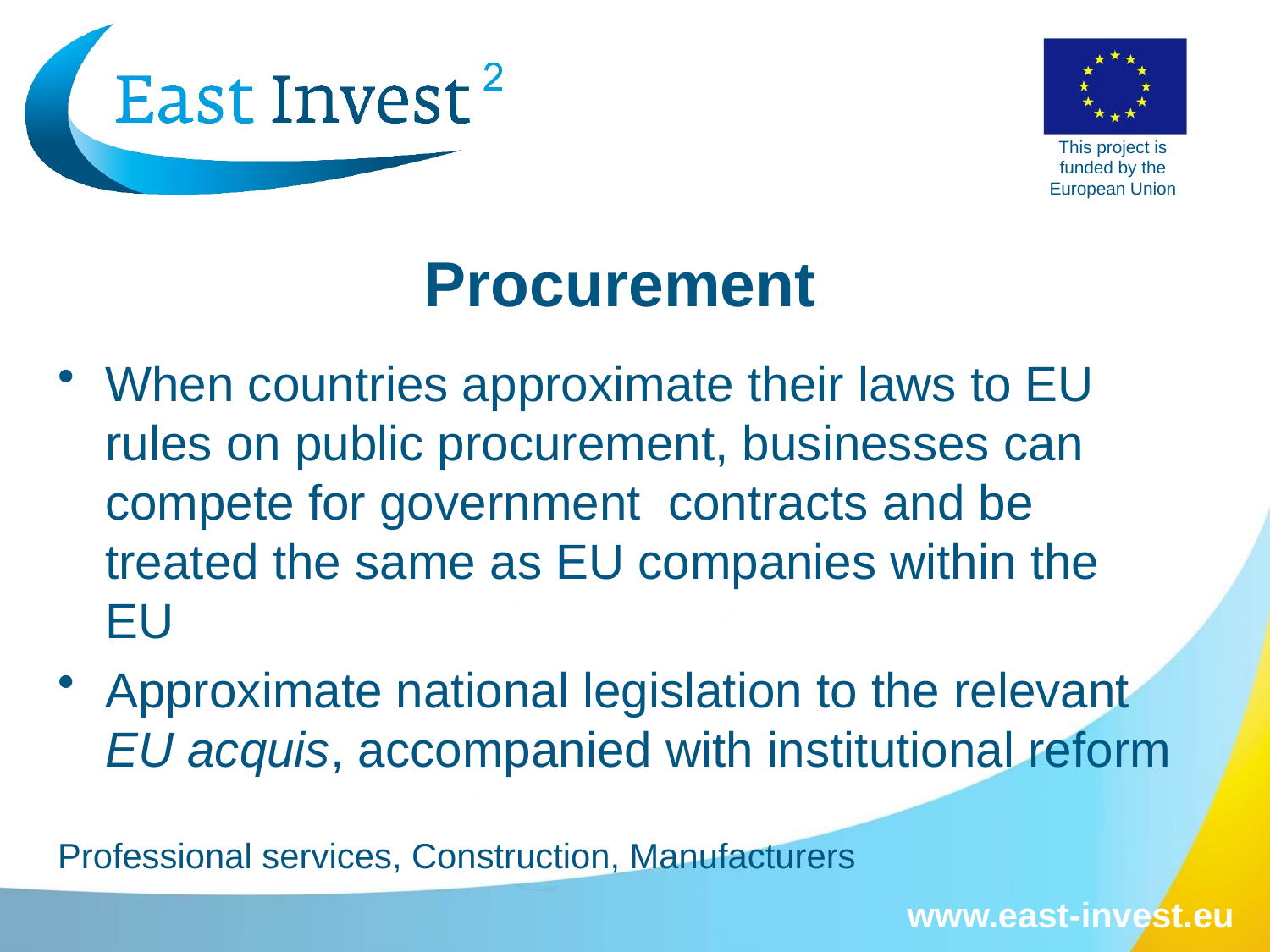

# Procurement
When countries approximate their laws to EU rules on public procurement, businesses can compete for government  contracts and be treated the same as EU companies within the EU
Approximate national legislation to the relevant EU acquis, accompanied with institutional reform

Professional services, Construction, Manufacturers
www.east-invest.eu